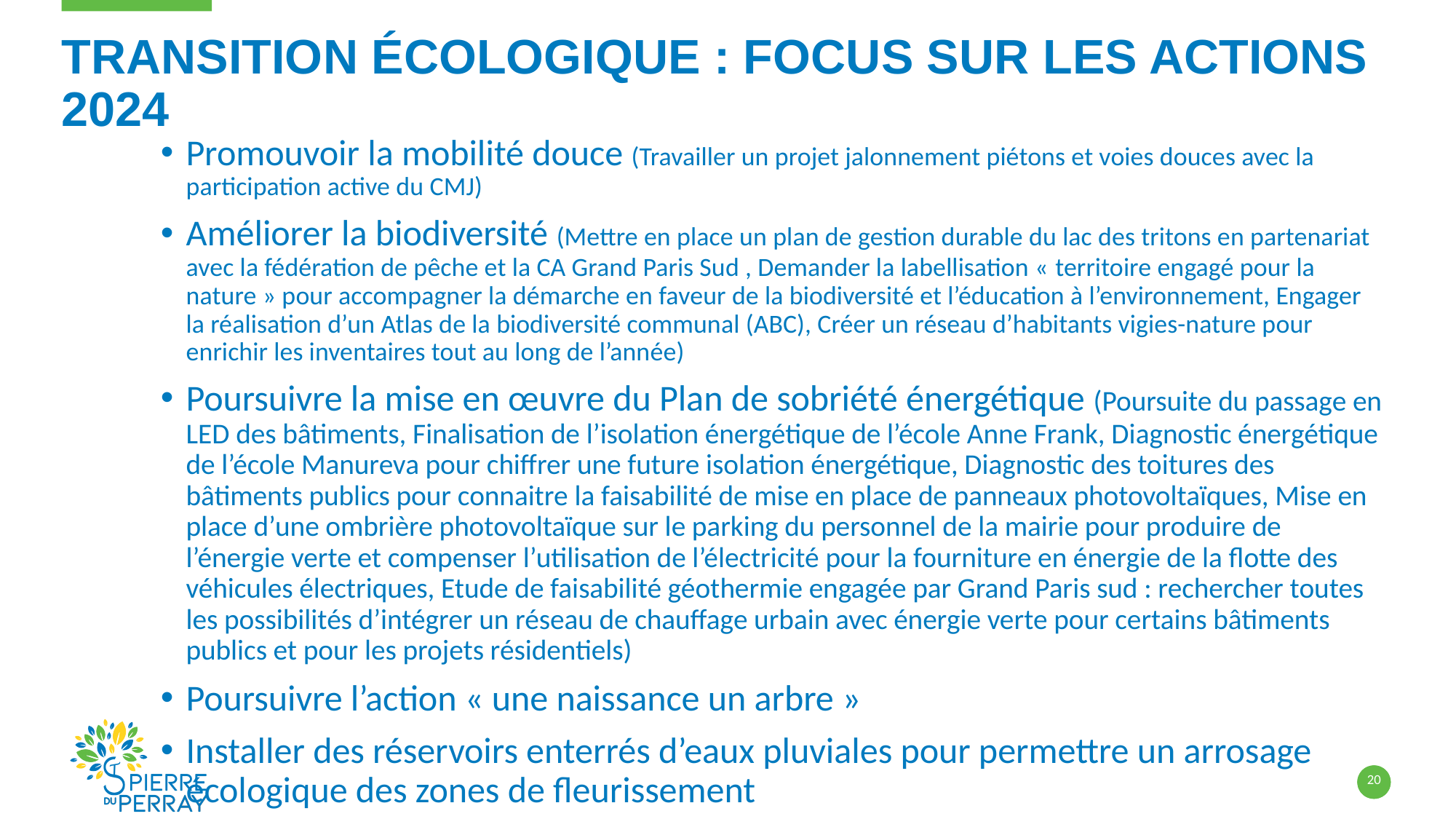

# Transition écologique : Focus sur les actions 2024
Promouvoir la mobilité douce (Travailler un projet jalonnement piétons et voies douces avec la participation active du CMJ)
Améliorer la biodiversité (Mettre en place un plan de gestion durable du lac des tritons en partenariat avec la fédération de pêche et la CA Grand Paris Sud , Demander la labellisation « territoire engagé pour la nature » pour accompagner la démarche en faveur de la biodiversité et l’éducation à l’environnement, Engager la réalisation d’un Atlas de la biodiversité communal (ABC), Créer un réseau d’habitants vigies-nature pour enrichir les inventaires tout au long de l’année)
Poursuivre la mise en œuvre du Plan de sobriété énergétique (Poursuite du passage en LED des bâtiments, Finalisation de l’isolation énergétique de l’école Anne Frank, Diagnostic énergétique de l’école Manureva pour chiffrer une future isolation énergétique, Diagnostic des toitures des bâtiments publics pour connaitre la faisabilité de mise en place de panneaux photovoltaïques, Mise en place d’une ombrière photovoltaïque sur le parking du personnel de la mairie pour produire de l’énergie verte et compenser l’utilisation de l’électricité pour la fourniture en énergie de la flotte des véhicules électriques, Etude de faisabilité géothermie engagée par Grand Paris sud : rechercher toutes les possibilités d’intégrer un réseau de chauffage urbain avec énergie verte pour certains bâtiments publics et pour les projets résidentiels)
Poursuivre l’action « une naissance un arbre »
Installer des réservoirs enterrés d’eaux pluviales pour permettre un arrosage écologique des zones de fleurissement

20